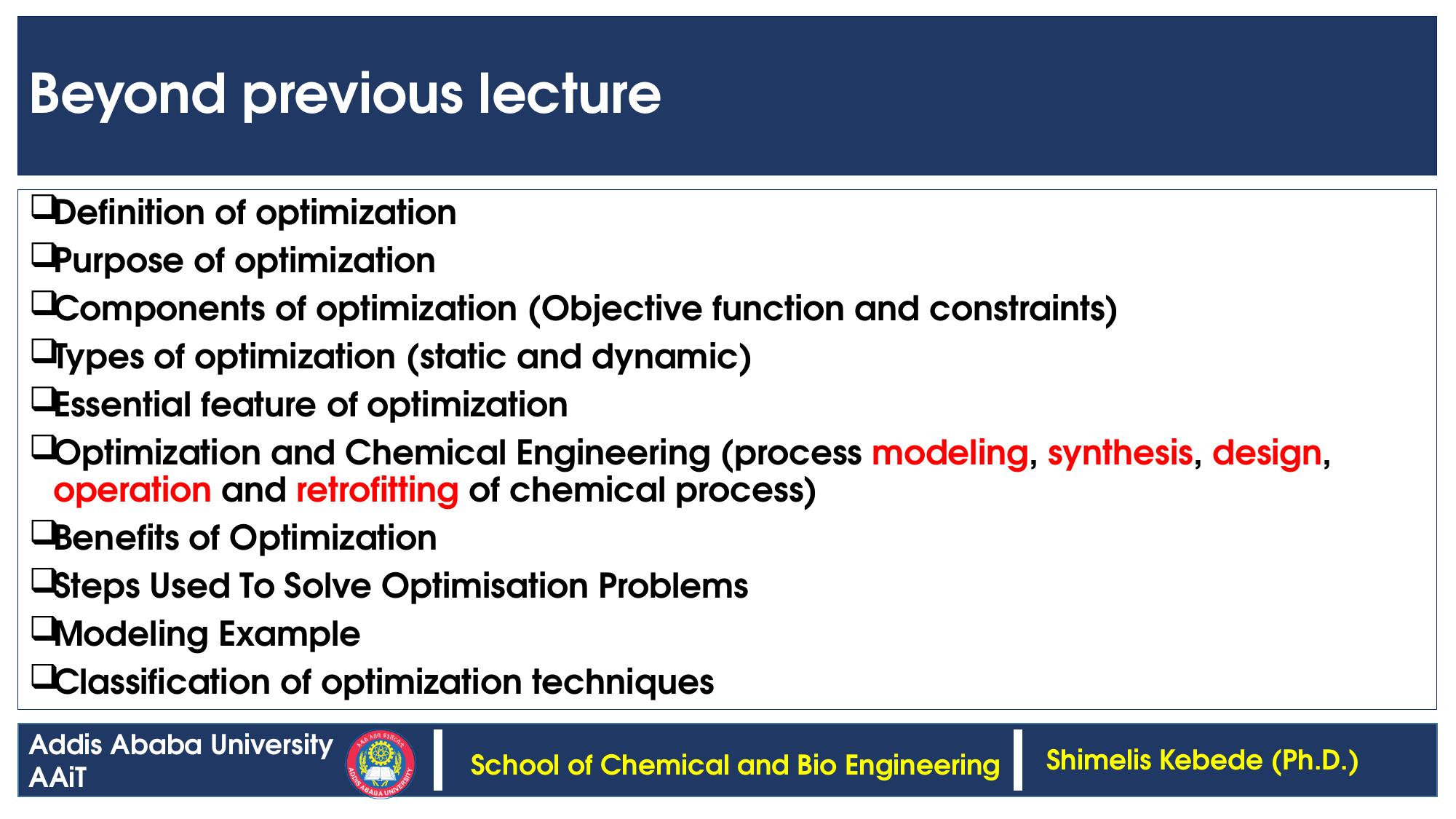

# Beyond previous lecture
Definition of optimization
Purpose of optimization
Components of optimization (Objective function and constraints)
Types of optimization (static and dynamic)
Essential feature of optimization
Optimization and Chemical Engineering (process modeling, synthesis, design, operation and retroﬁtting of chemical process)
Benefits of Optimization
Steps Used To Solve Optimisation Problems
Modeling Example
Classification of optimization techniques